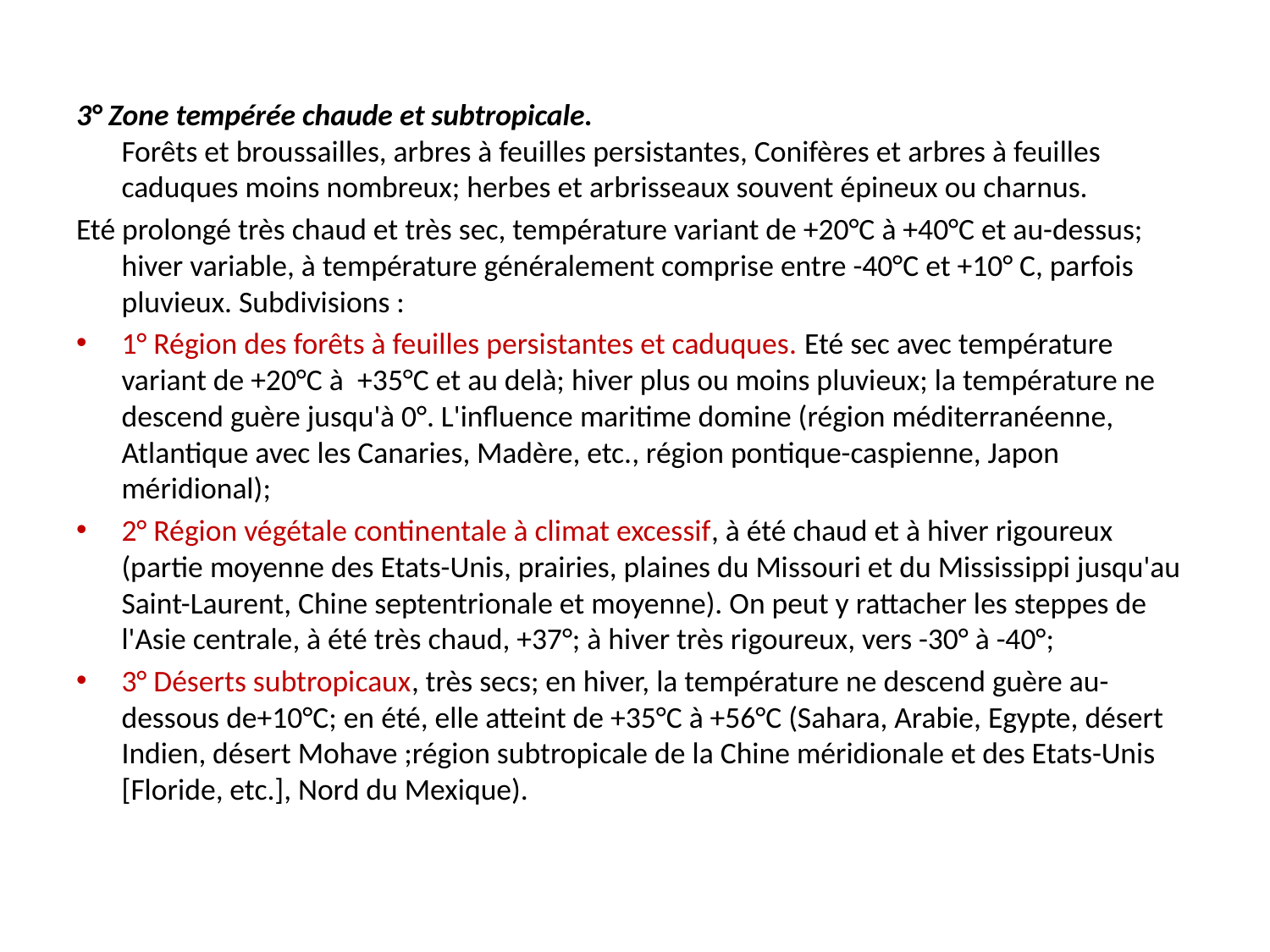

3° Zone tempérée chaude et subtropicale. 
Forêts et broussailles, arbres à feuilles persistantes, Conifères et arbres à feuilles caduques moins nombreux; herbes et arbrisseaux souvent épineux ou charnus.
Eté prolongé très chaud et très sec, température variant de +20°C à +40°C et au-dessus; hiver variable, à température généralement comprise entre -40°C et +10° C, parfois pluvieux. Subdivisions :
1° Région des forêts à feuilles persistantes et caduques. Eté sec avec température variant de +20°C à  +35°C et au delà; hiver plus ou moins pluvieux; la température ne descend guère jusqu'à 0°. L'influence maritime domine (région méditerranéenne, Atlantique avec les Canaries, Madère, etc., région pontique-caspienne, Japon méridional);
2° Région végétale continentale à climat excessif, à été chaud et à hiver rigoureux (partie moyenne des Etats-Unis, prairies, plaines du Missouri et du Mississippi jusqu'au Saint-Laurent, Chine septentrionale et moyenne). On peut y rattacher les steppes de l'Asie centrale, à été très chaud, +37°; à hiver très rigoureux, vers -30° à -40°;
3° Déserts subtropicaux, très secs; en hiver, la température ne descend guère au-dessous de+10°C; en été, elle atteint de +35°C à +56°C (Sahara, Arabie, Egypte, désert Indien, désert Mohave ;région subtropicale de la Chine méridionale et des Etats-Unis [Floride, etc.], Nord du Mexique).